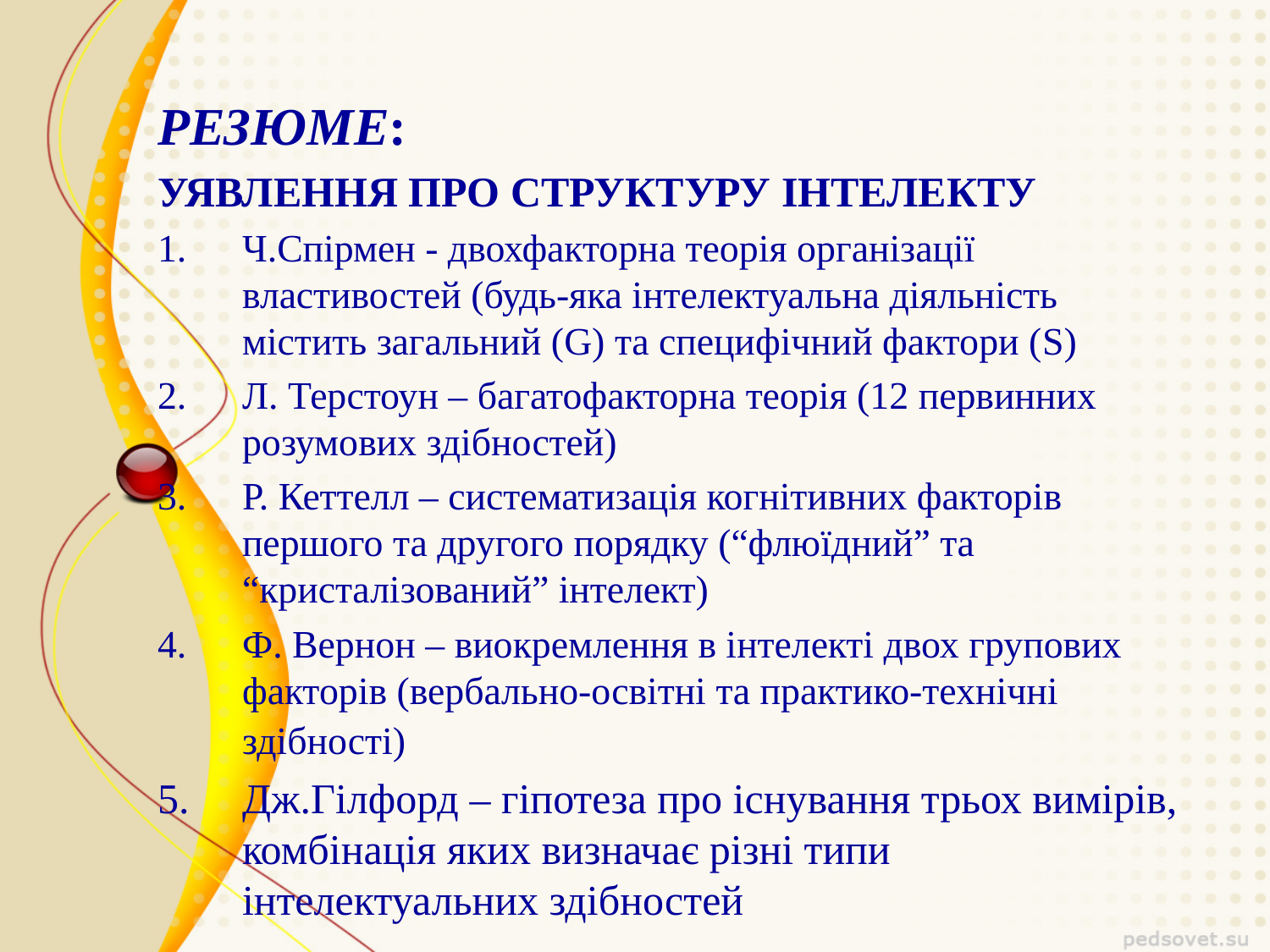

РЕЗЮМЕ:
УЯВЛЕННЯ ПРО СТРУКТУРУ ІНТЕЛЕКТУ
Ч.Спірмен - двохфакторна теорія організації властивостей (будь-яка інтелектуальна діяльність містить загальний (G) та специфічний фактори (S)
Л. Терстоун – багатофакторна теорія (12 первинних розумових здібностей)
Р. Кеттелл – систематизація когнітивних факторів першого та другого порядку (“флюїдний” та “кристалізований” інтелект)
Ф. Вернон – виокремлення в інтелекті двох групових факторів (вербально-освітні та практико-технічні здібності)
Дж.Гілфорд – гіпотеза про існування трьох вимірів, комбінація яких визначає різні типи інтелектуальних здібностей